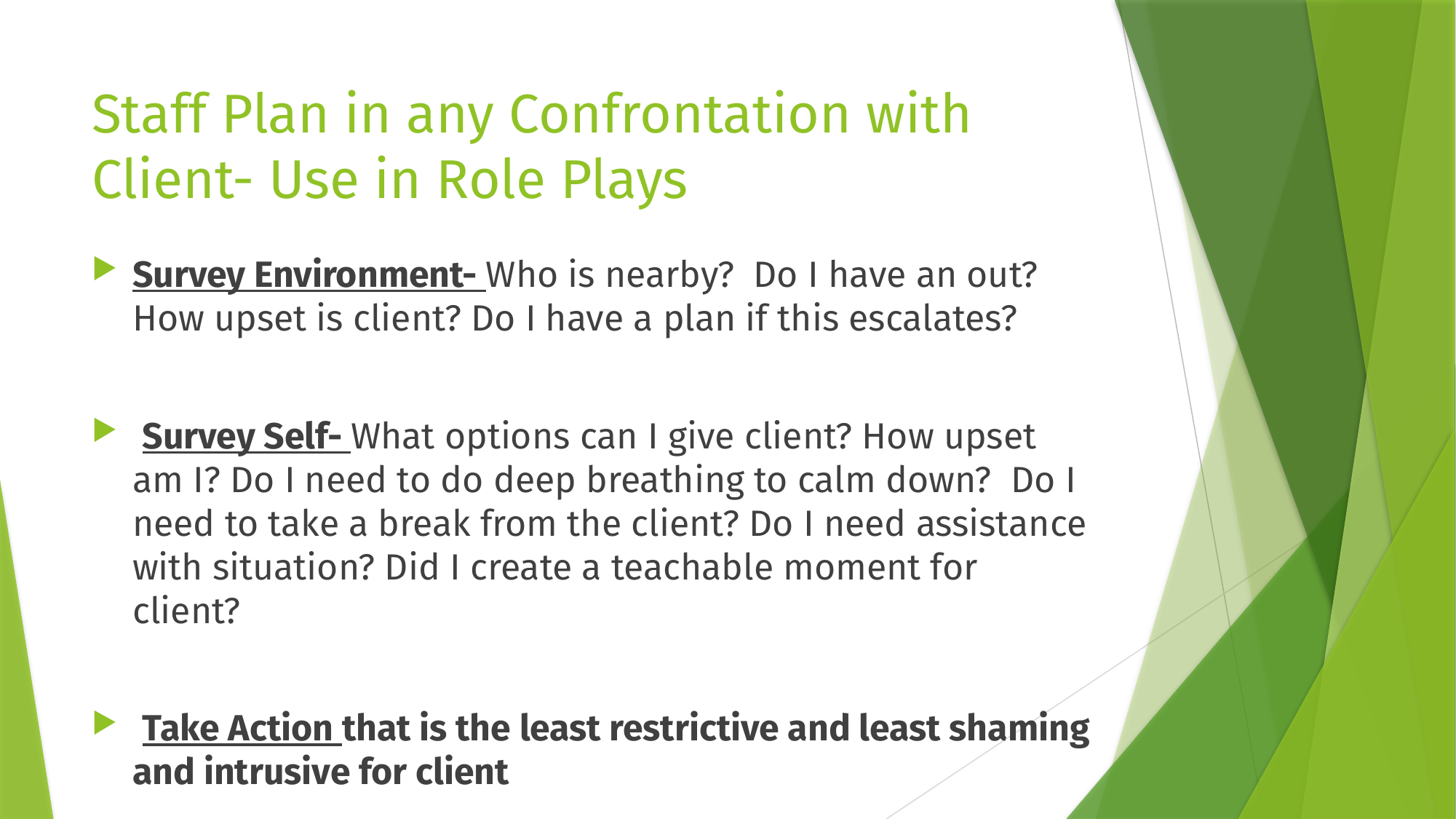

# Staff Plan in any Confrontation with Client- Use in Role Plays
Survey Environment- Who is nearby?  Do I have an out? How upset is client? Do I have a plan if this escalates?

 Survey Self- What options can I give client? How upset am I? Do I need to do deep breathing to calm down?  Do I need to take a break from the client? Do I need assistance with situation? Did I create a teachable moment for client?

 Take Action that is the least restrictive and least shaming and intrusive for client